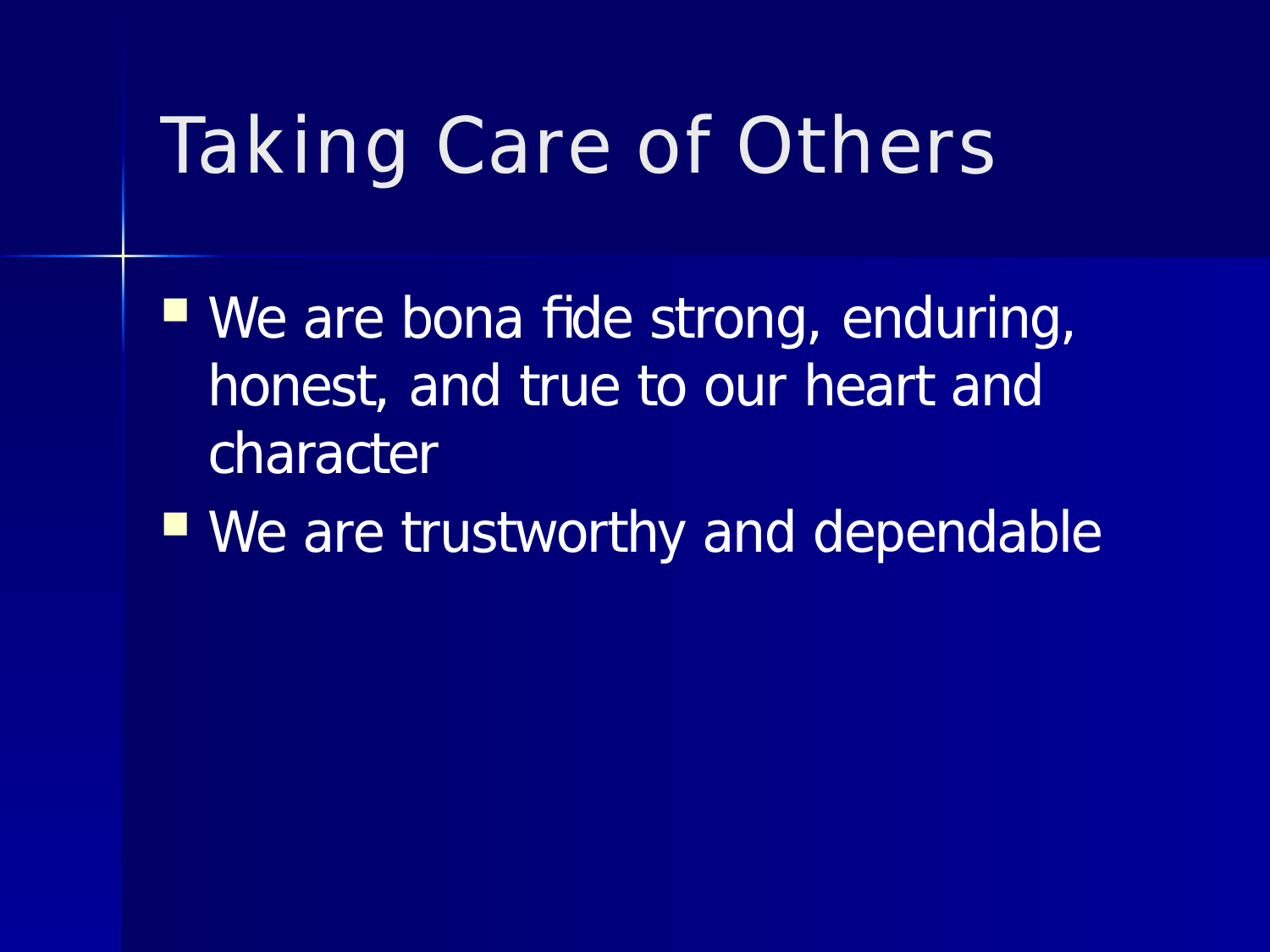

# Taking Care of Others
We are bona fide strong, enduring, honest, and true to our heart and character
We are trustworthy and dependable